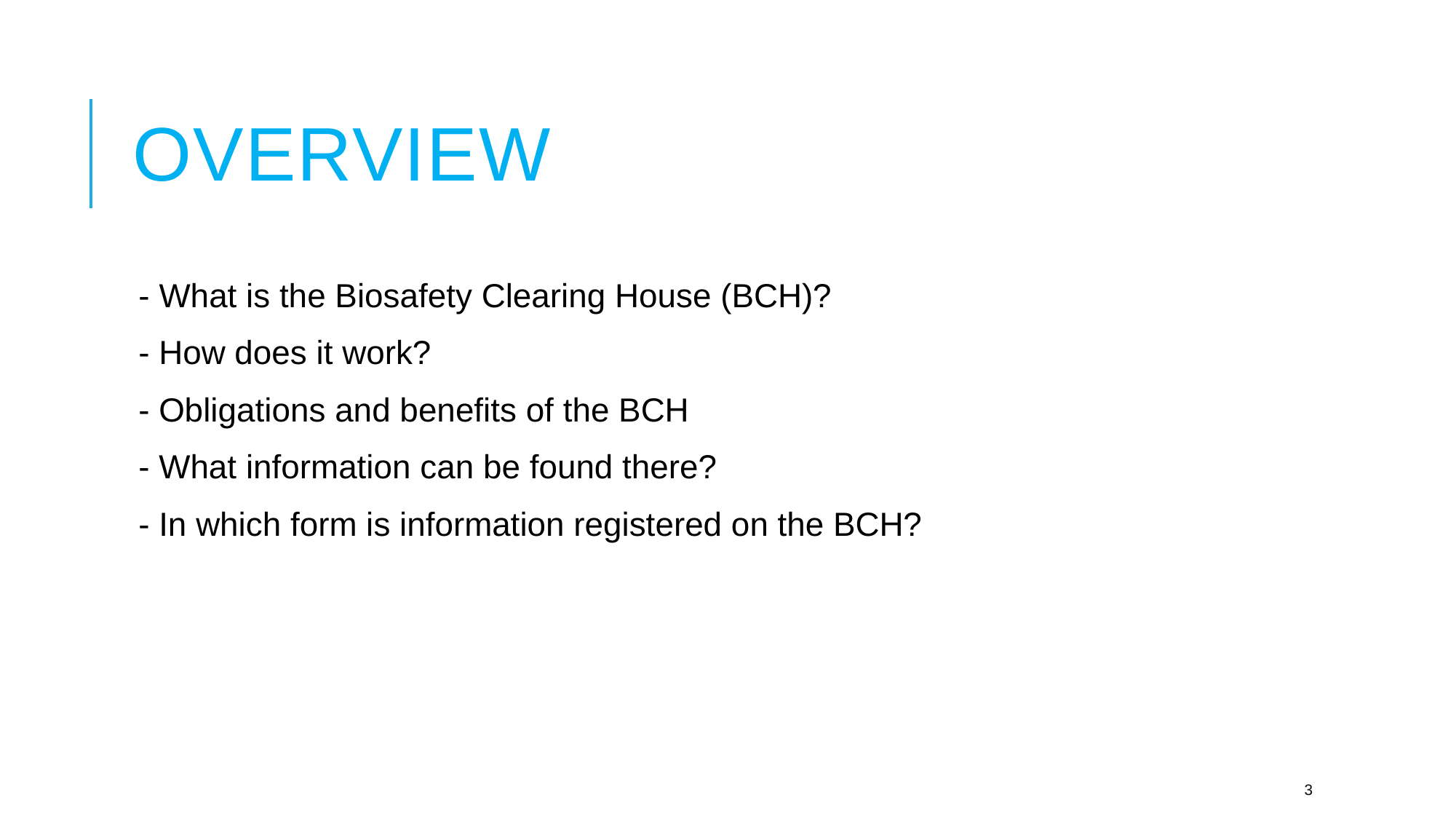

# overview
- What is the Biosafety Clearing House (BCH)?
- How does it work?
- Obligations and benefits of the BCH
- What information can be found there?
- In which form is information registered on the BCH?

3